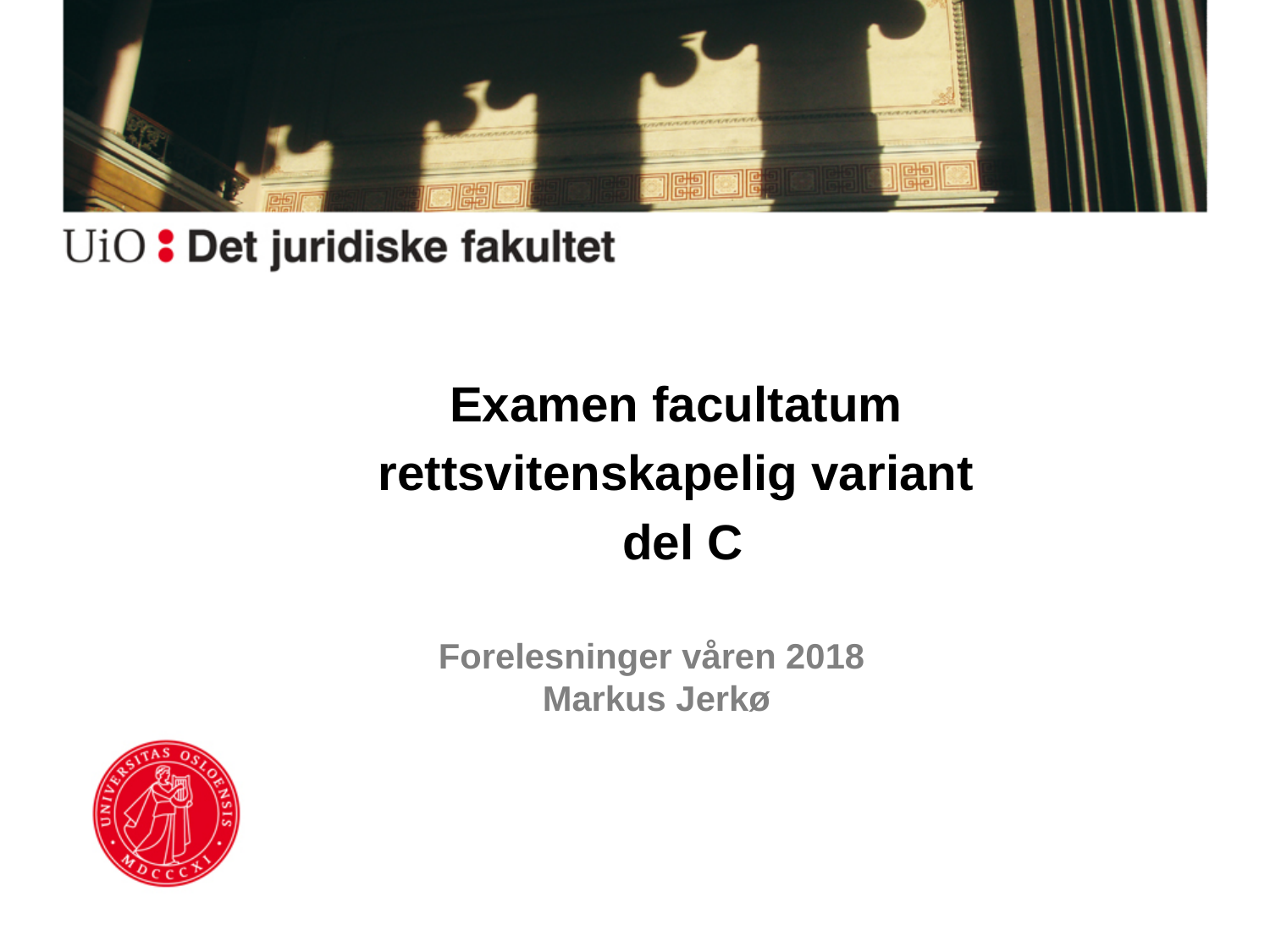

Examen facultatum
rettsvitenskapelig variant
del C
# Forelesninger våren 2018 Markus Jerkø